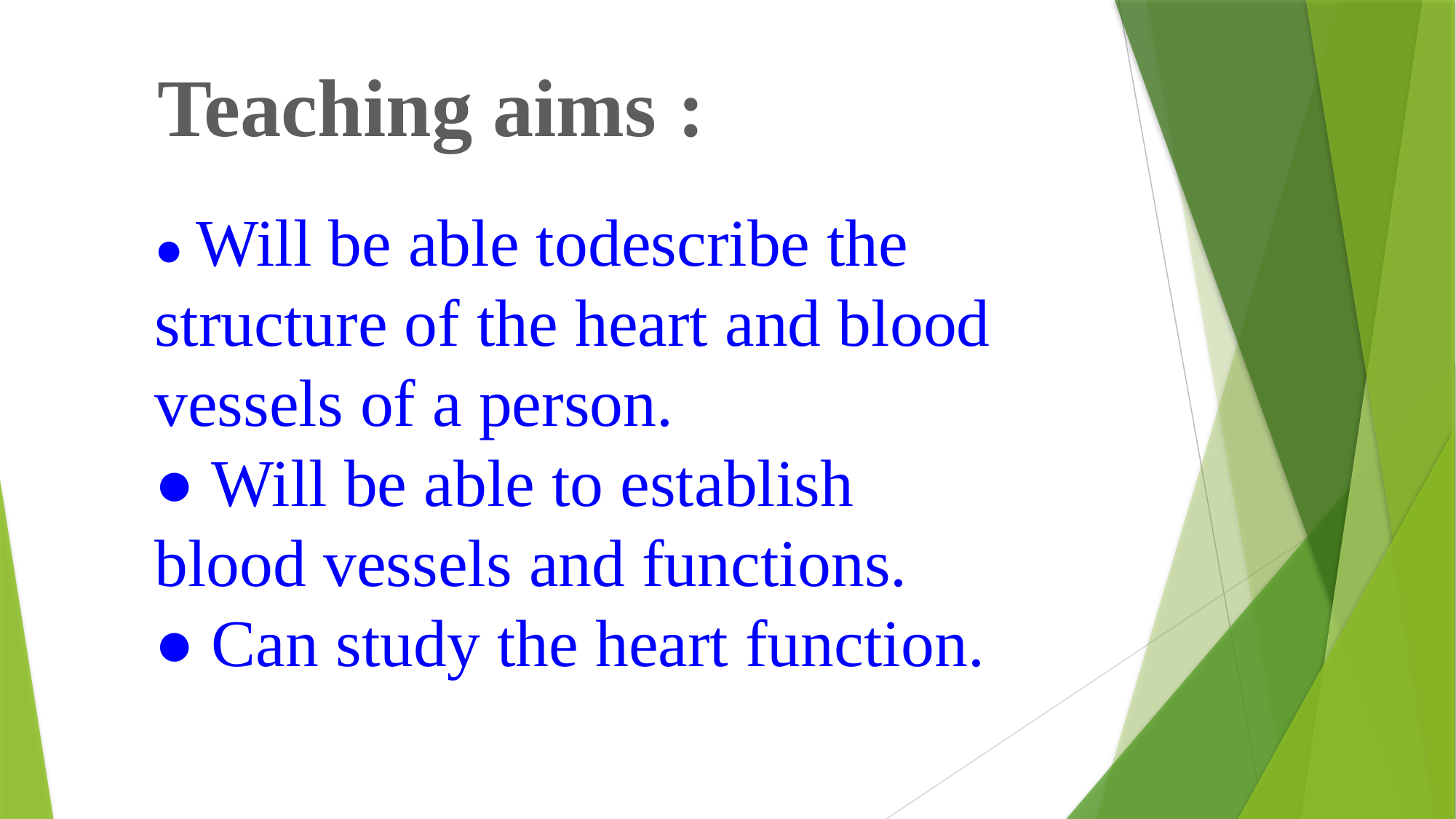

Teaching aims :

● Will be able todescribe the structure of the heart and blood vessels of a person.
● Will be able to establish blood vessels and functions.
● Can study the heart function.